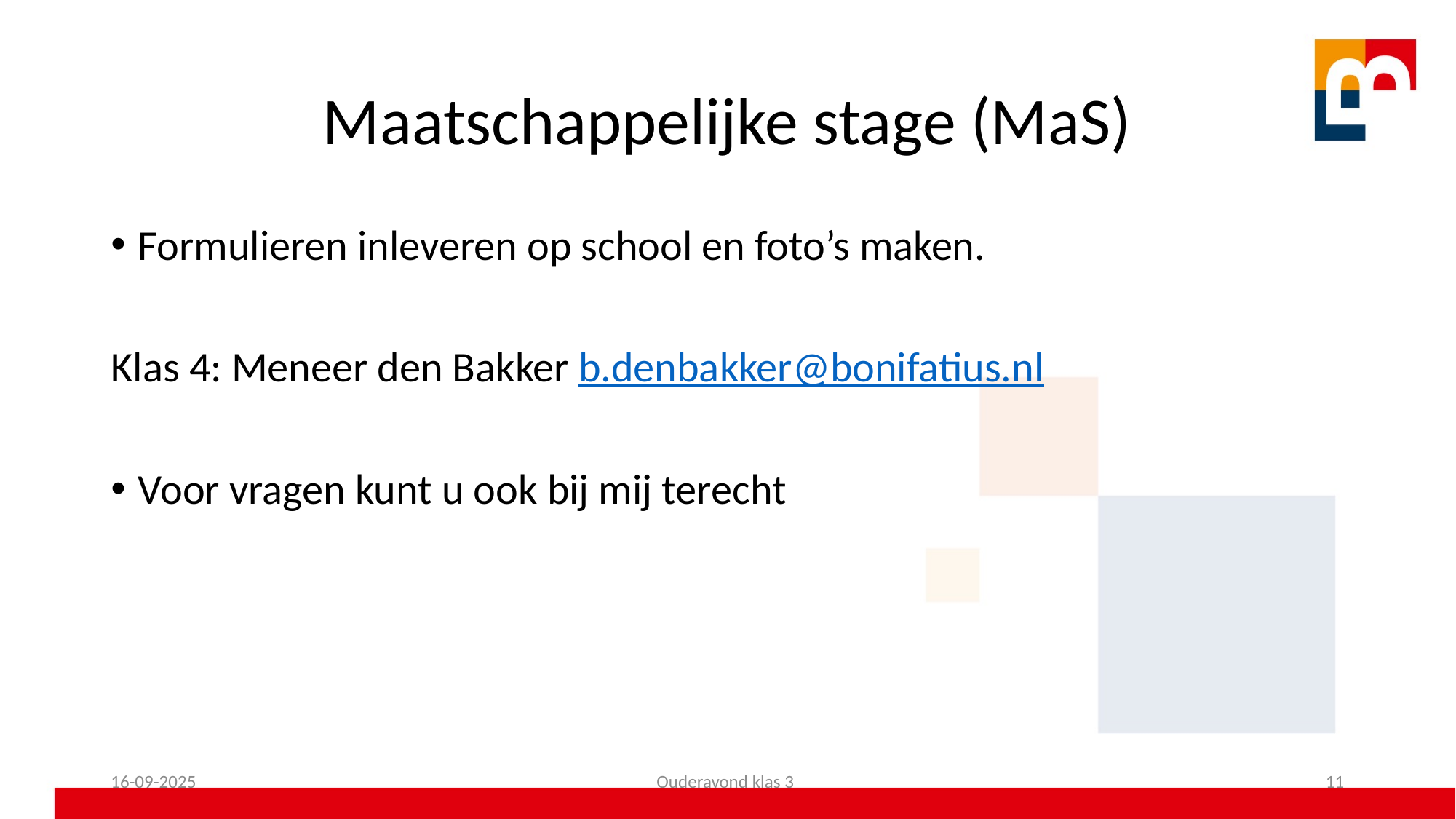

# Maatschappelijke stage (MaS)
Formulieren inleveren op school en foto’s maken.

Klas 4: Meneer den Bakker b.denbakker@bonifatius.nl

Voor vragen kunt u ook bij mij terecht

16-09-2025
Ouderavond klas 3
11